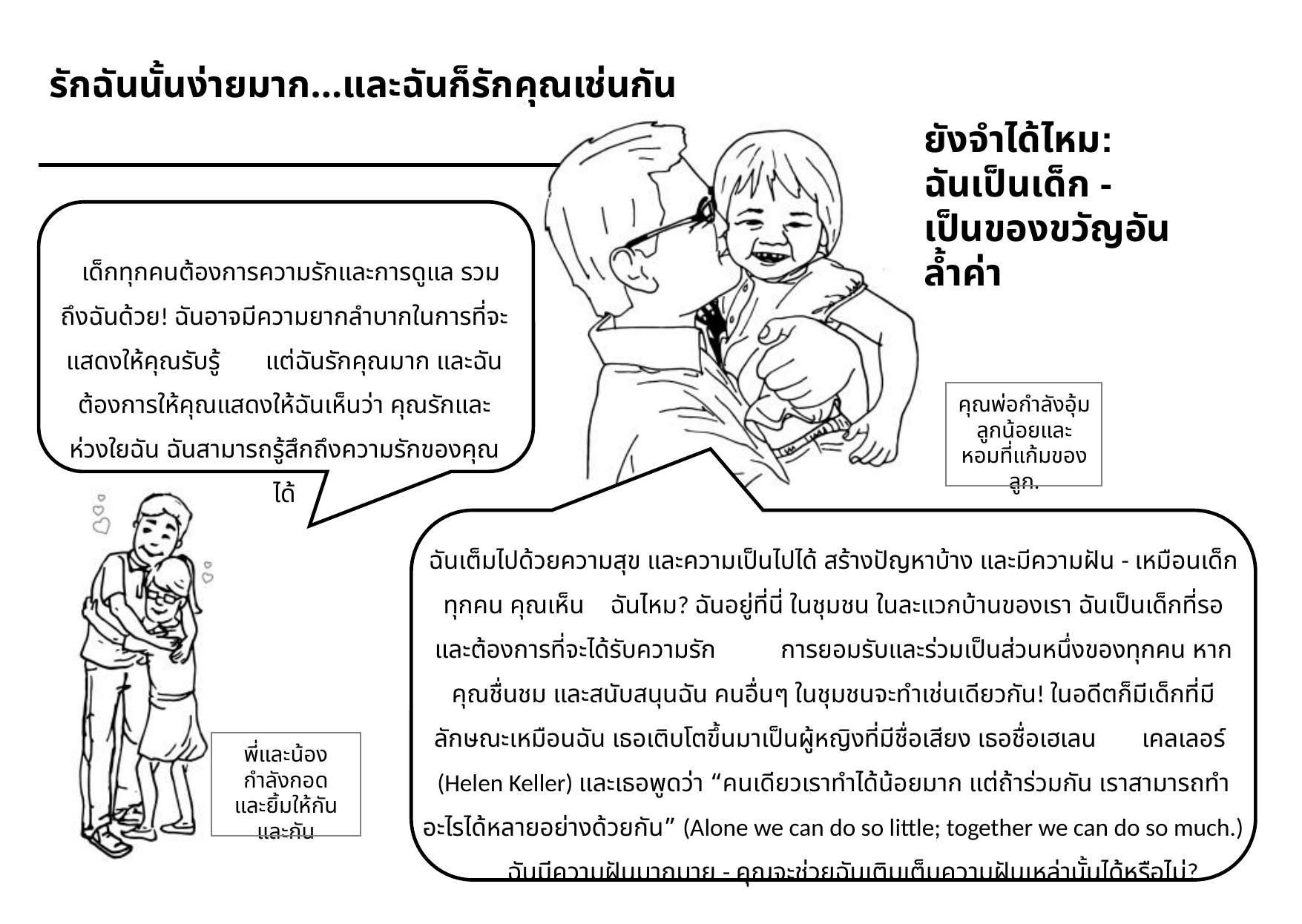

รักฉันนั้นง่ายมาก…และฉันก็รักคุณเช่นกัน
ยังจำได้ไหม:
ฉันเป็นเด็ก -
เป็นของขวัญอันล้ำค่า

  เด็กทุกคนต้องการความรักและการดูแล รวมถึงฉันด้วย! ฉันอาจมีความยากลำบากในการที่จะแสดงให้คุณรับรู้       แต่ฉันรักคุณมาก และฉันต้องการให้คุณแสดงให้ฉันเห็นว่า คุณรักและห่วงใยฉัน ฉันสามารถรู้สึกถึงความรักของคุณได้

คุณพ่อกำลังอุ้มลูกน้อยและหอมที่แก้มของลูก.

ฉันเต็มไปด้วยความสุข และความเป็นไปได้ สร้างปัญหาบ้าง และมีความฝัน - เหมือนเด็กทุกคน คุณเห็น    ฉันไหม? ฉันอยู่ที่นี่ ในชุมชน ในละแวกบ้านของเรา ฉันเป็นเด็กที่รอ และต้องการที่จะได้รับความรัก          การยอมรับและร่วมเป็นส่วนหนึ่งของทุกคน หากคุณชื่นชม และสนับสนุนฉัน คนอื่นๆ ในชุมชนจะทำเช่นเดียวกัน! ในอดีตก็มีเด็กที่มีลักษณะเหมือนฉัน เธอเติบโตขึ้นมาเป็นผู้หญิงที่มีชื่อเสียง เธอชื่อเฮเลน       เคลเลอร์  (Helen Keller) และเธอพูดว่า “คนเดียวเราทำได้น้อยมาก แต่ถ้าร่วมกัน เราสามารถทำอะไรได้หลายอย่างด้วยกัน” (Alone we can do so little; together we can do so much.)        ฉันมีความฝันมากมาย - คุณจะช่วยฉันเติมเต็มความฝันเหล่านั้นได้หรือไม่?

พี่และน้องกำลังกอด และยิ้มให้กันและกัน